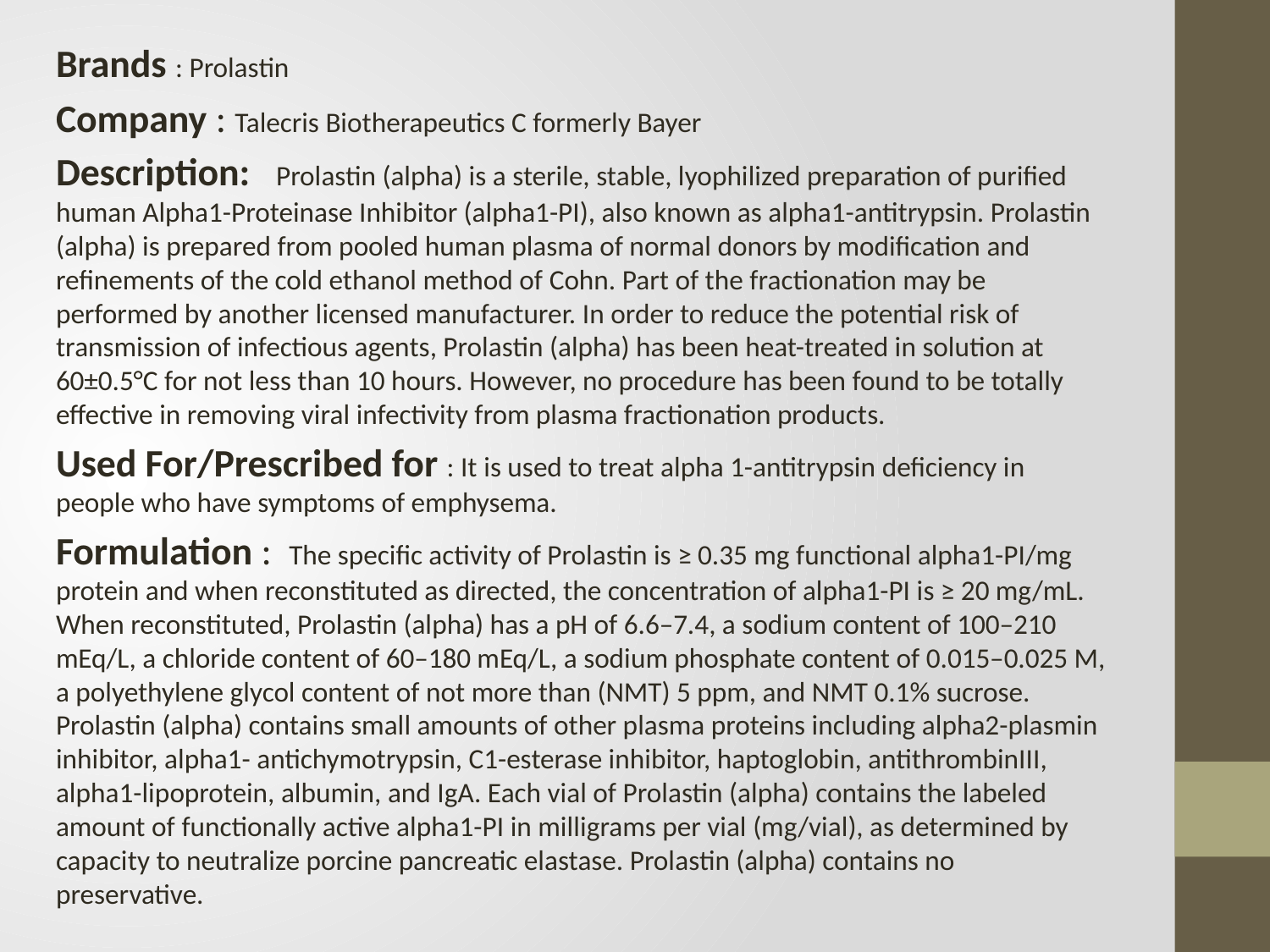

Brands : Prolastin
Company : Talecris Biotherapeutics C formerly Bayer
Description:   Prolastin (alpha) is a sterile, stable, lyophilized preparation of purified human Alpha1-Proteinase Inhibitor (alpha1-PI), also known as alpha1-antitrypsin. Prolastin (alpha) is prepared from pooled human plasma of normal donors by modification and refinements of the cold ethanol method of Cohn. Part of the fractionation may be performed by another licensed manufacturer. In order to reduce the potential risk of transmission of infectious agents, Prolastin (alpha) has been heat-treated in solution at 60±0.5°C for not less than 10 hours. However, no procedure has been found to be totally effective in removing viral infectivity from plasma fractionation products.
Used For/Prescribed for : It is used to treat alpha 1-antitrypsin deficiency in people who have symptoms of emphysema.
Formulation :  The specific activity of Prolastin is ≥ 0.35 mg functional alpha1-PI/mg protein and when reconstituted as directed, the concentration of alpha1-PI is ≥ 20 mg/mL. When reconstituted, Prolastin (alpha) has a pH of 6.6–7.4, a sodium content of 100–210 mEq/L, a chloride content of 60–180 mEq/L, a sodium phosphate content of 0.015–0.025 M, a polyethylene glycol content of not more than (NMT) 5 ppm, and NMT 0.1% sucrose. Prolastin (alpha) contains small amounts of other plasma proteins including alpha2-plasmin inhibitor, alpha1- antichymotrypsin, C1-esterase inhibitor, haptoglobin, antithrombinIII, alpha1-lipoprotein, albumin, and IgA. Each vial of Prolastin (alpha) contains the labeled amount of functionally active alpha1-PI in milligrams per vial (mg/vial), as determined by capacity to neutralize porcine pancreatic elastase. Prolastin (alpha) contains no preservative.